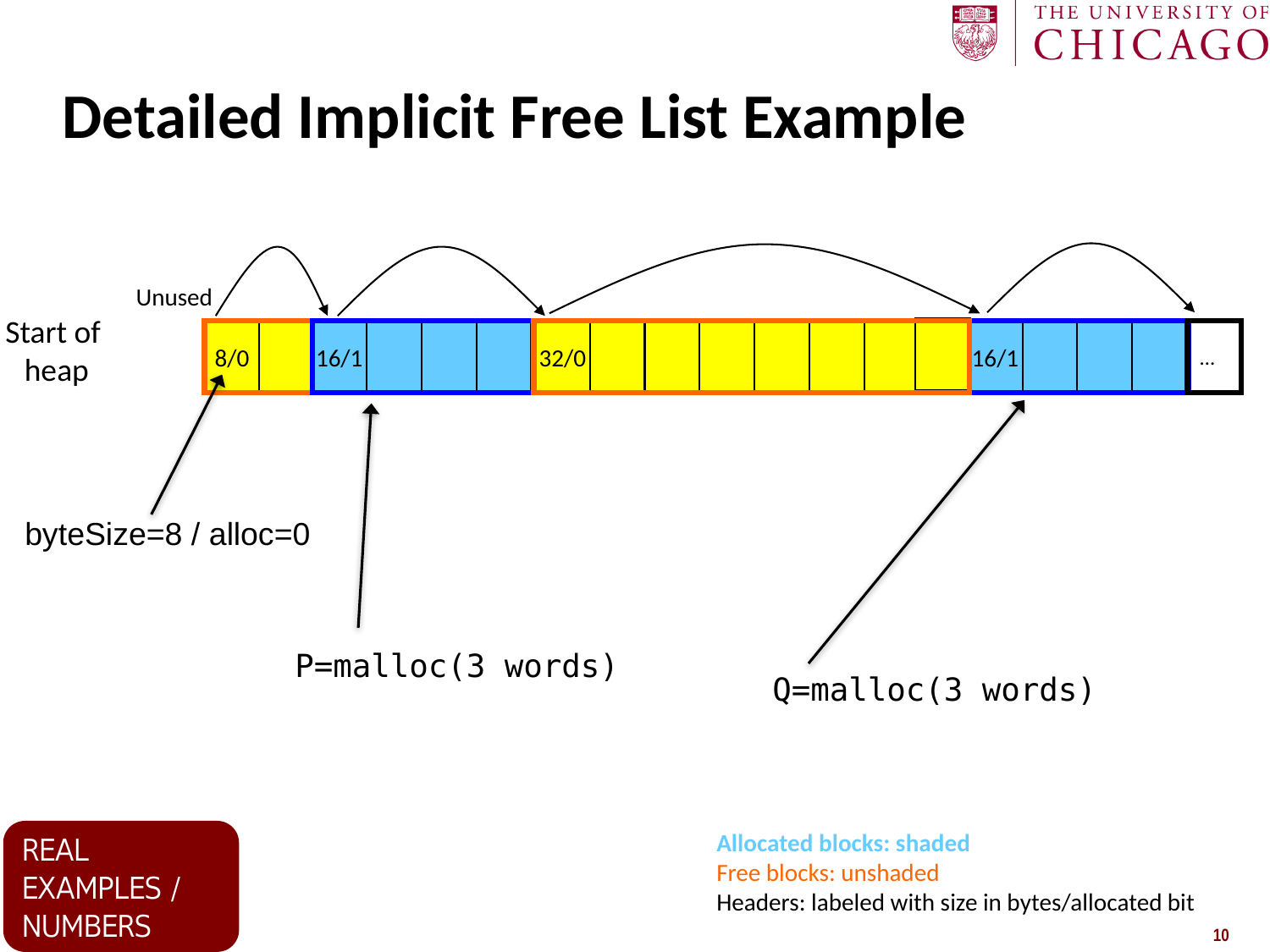

# Detailed Implicit Free List Example

Unused
Start of
heap

…
8/0

16/1

32/0

16/1

byteSize=8 / alloc=0
P=malloc(3 words)
Q=malloc(3 words)
Allocated blocks: shaded
Free blocks: unshaded
Headers: labeled with size in bytes/allocated bit
REAL
EXAMPLES /
NUMBERS